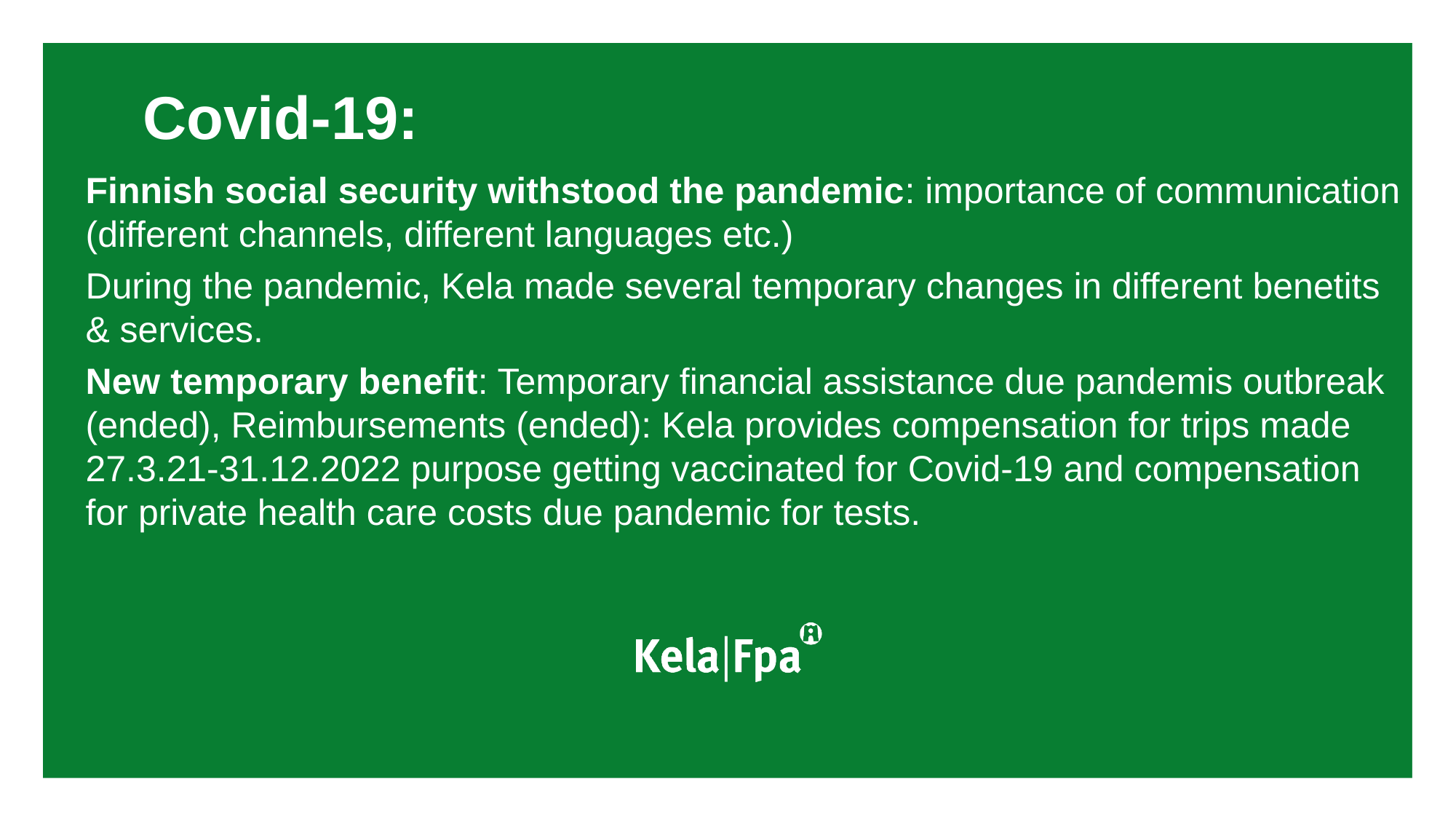

# Covid-19:
Finnish social security withstood the pandemic: importance of communication (different channels, different languages etc.)
During the pandemic, Kela made several temporary changes in different benetits & services.
New temporary benefit: Temporary financial assistance due pandemis outbreak (ended), Reimbursements (ended): Kela provides compensation for trips made 27.3.21-31.12.2022 purpose getting vaccinated for Covid-19 and compensation for private health care costs due pandemic for tests.